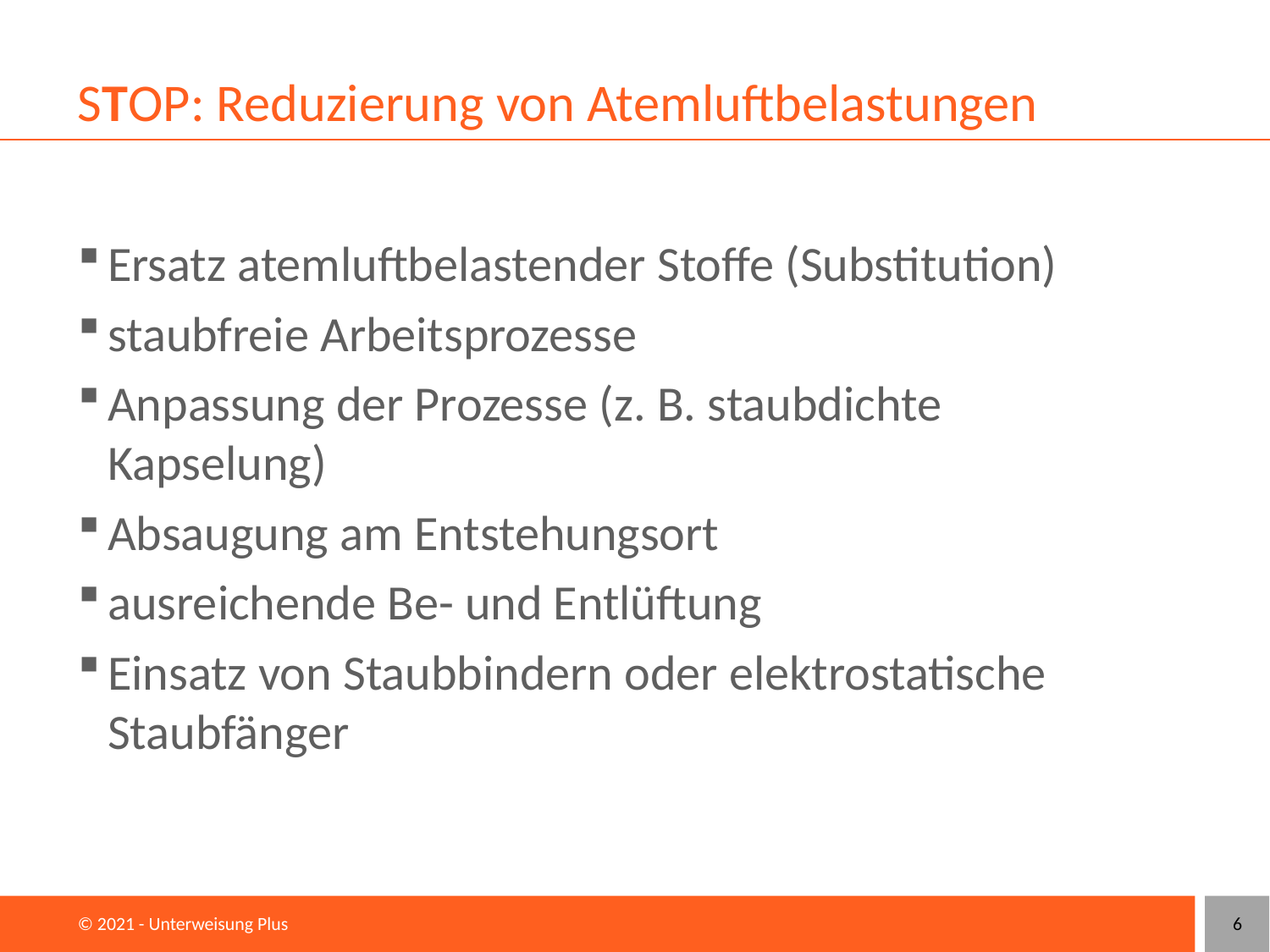

# STOP: Reduzierung von Atemluftbelastungen
Ersatz atemluftbelastender Stoffe (Substitution)
staubfreie Arbeitsprozesse
Anpassung der Prozesse (z. B. staubdichte Kapselung)
Absaugung am Entstehungsort
ausreichende Be- und Entlüftung
Einsatz von Staubbindern oder elektrostatische Staubfänger

© 2021 - Unterweisung Plus
6